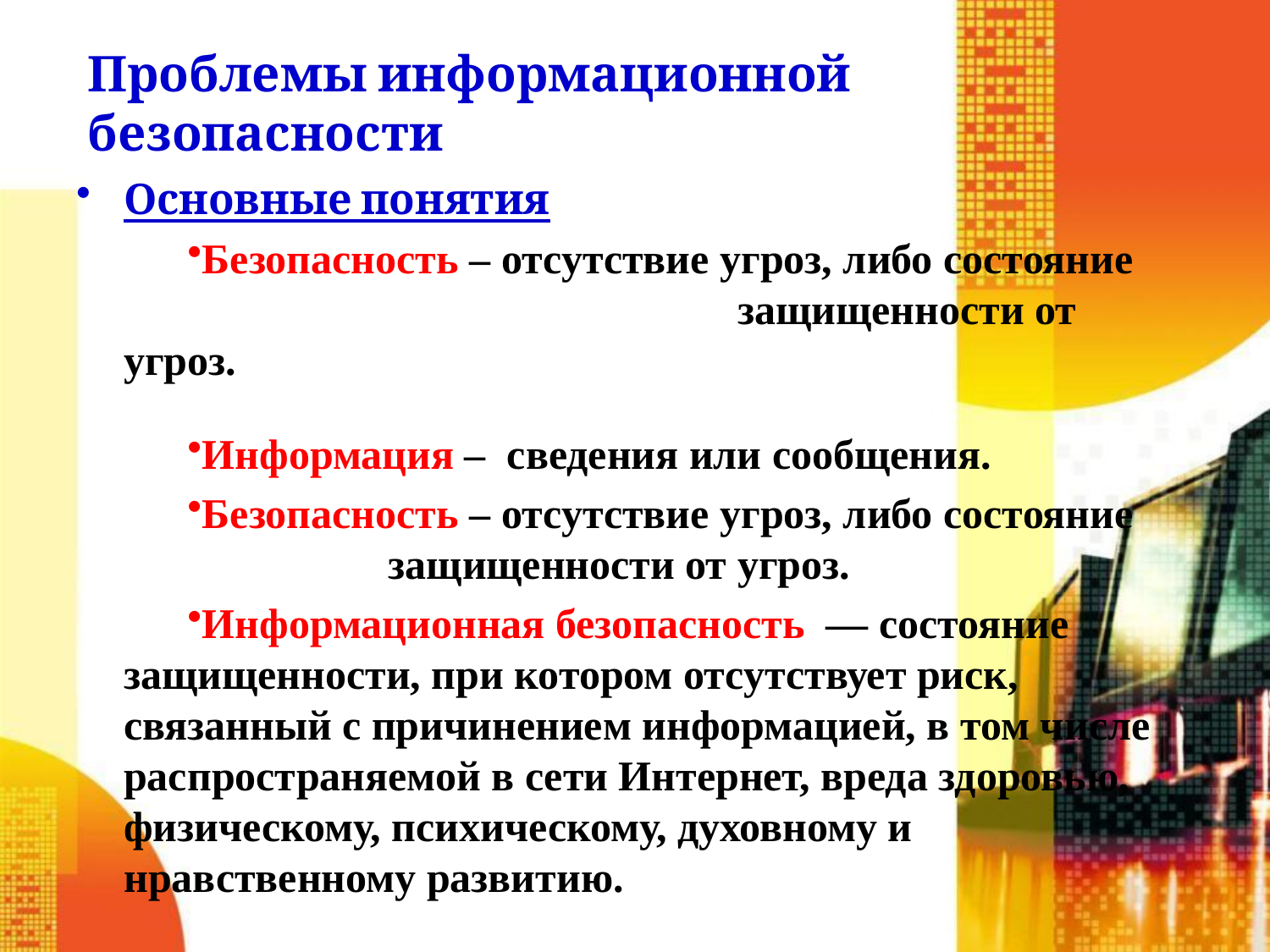

# Проблемы информационной безопасности
Основные понятия
Безопасность – отсутствие угроз, либо состояние  	   			          защищенности от угроз.

Информация –  сведения или сообщения.
Безопасность – отсутствие угроз, либо состояние  	   	 защищенности от угроз.
Информационная безопасность  — состояние защищенности, при котором отсутствует риск, связанный с причинением информацией, в том числе распространяемой в сети Интернет, вреда здоровью, физическому, психическому, духовному и нравственному развитию.